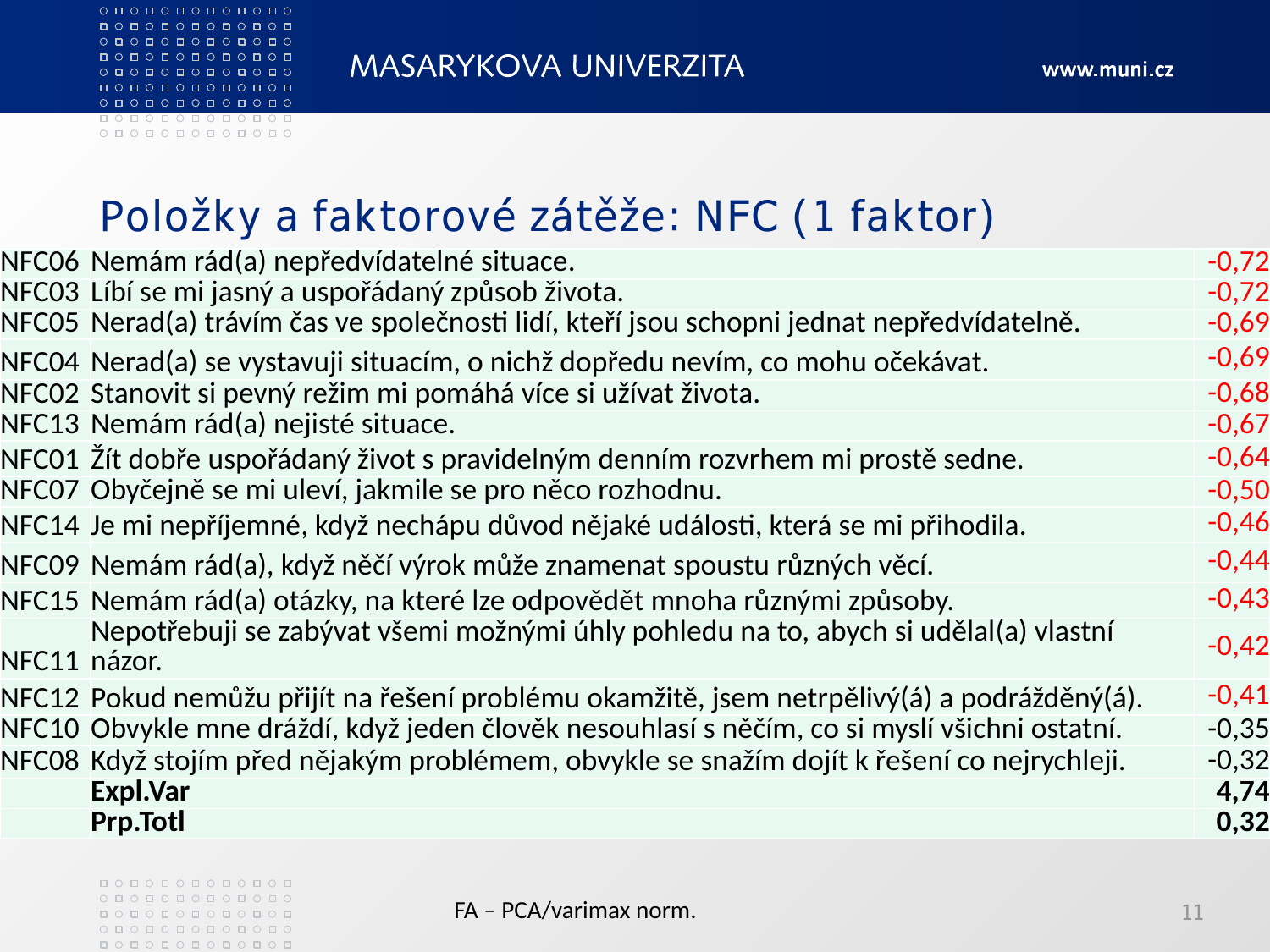

# Položky a faktorové zátěže: NFC (1 faktor)
| NFC06 | Nemám rád(a) nepředvídatelné situace. | -0,72 |
| --- | --- | --- |
| NFC03 | Líbí se mi jasný a uspořádaný způsob života. | -0,72 |
| NFC05 | Nerad(a) trávím čas ve společnosti lidí, kteří jsou schopni jednat nepředvídatelně. | -0,69 |
| NFC04 | Nerad(a) se vystavuji situacím, o nichž dopředu nevím, co mohu očekávat. | -0,69 |
| NFC02 | Stanovit si pevný režim mi pomáhá více si užívat života. | -0,68 |
| NFC13 | Nemám rád(a) nejisté situace. | -0,67 |
| NFC01 | Žít dobře uspořádaný život s pravidelným denním rozvrhem mi prostě sedne. | -0,64 |
| NFC07 | Obyčejně se mi uleví, jakmile se pro něco rozhodnu. | -0,50 |
| NFC14 | Je mi nepříjemné, když nechápu důvod nějaké události, která se mi přihodila. | -0,46 |
| NFC09 | Nemám rád(a), když něčí výrok může znamenat spoustu různých věcí. | -0,44 |
| NFC15 | Nemám rád(a) otázky, na které lze odpovědět mnoha různými způsoby. | -0,43 |
| NFC11 | Nepotřebuji se zabývat všemi možnými úhly pohledu na to, abych si udělal(a) vlastní názor. | -0,42 |
| NFC12 | Pokud nemůžu přijít na řešení problému okamžitě, jsem netrpělivý(á) a podrážděný(á). | -0,41 |
| NFC10 | Obvykle mne dráždí, když jeden člověk nesouhlasí s něčím, co si myslí všichni ostatní. | -0,35 |
| NFC08 | Když stojím před nějakým problémem, obvykle se snažím dojít k řešení co nejrychleji. | -0,32 |
|  | Expl.Var | 4,74 |
|  | Prp.Totl | 0,32 |
11
FA – PCA/varimax norm.